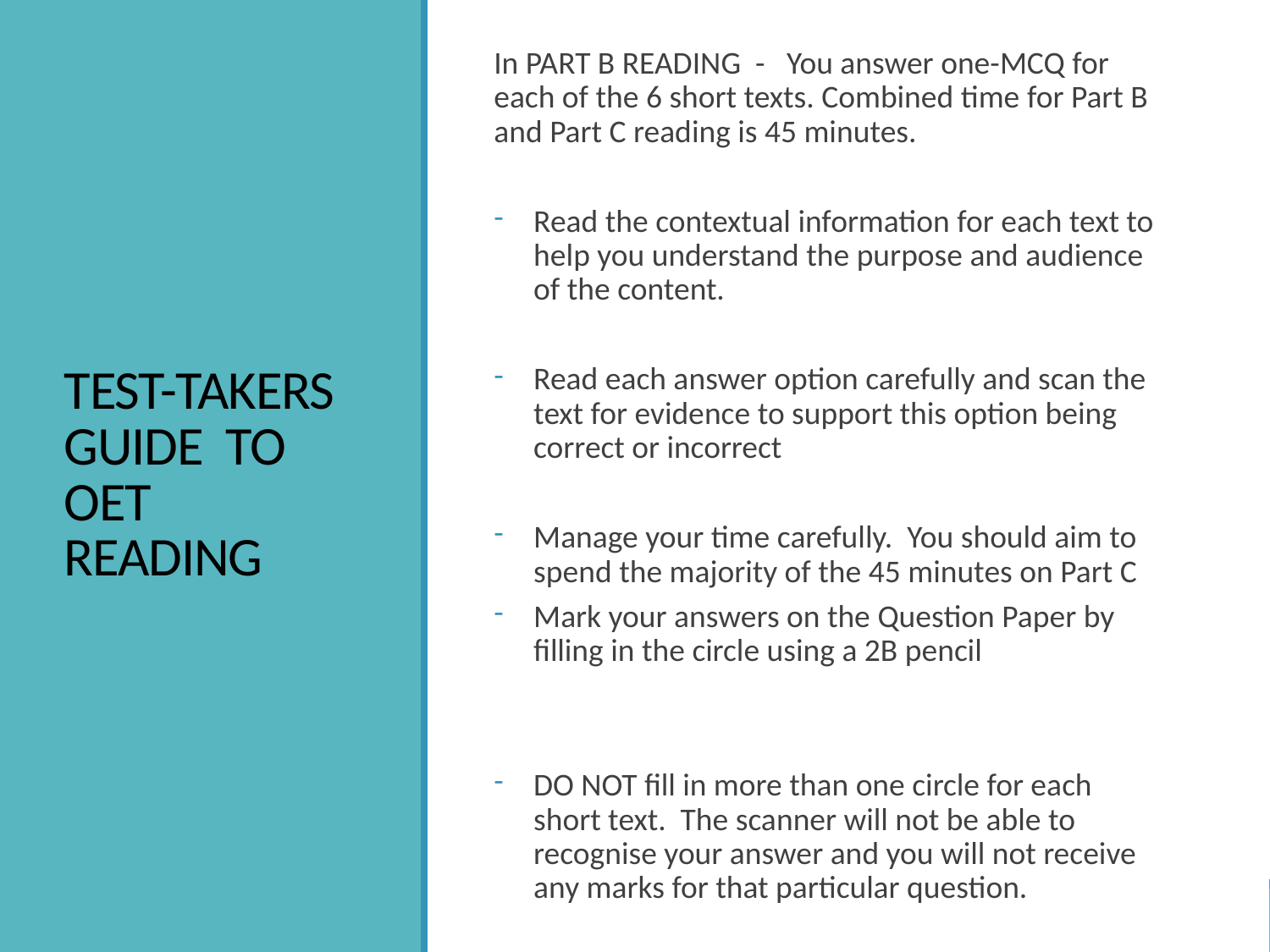

TEST-TAKERS  GUIDE  TO  OET  READING
In PART B READING  -   You answer one-MCQ for each of the 6 short texts. Combined time for Part B and Part C reading is 45 minutes.

Read the contextual information for each text to help you understand the purpose and audience of the content.

Read each answer option carefully and scan the text for evidence to support this option being correct or incorrect

Manage your time carefully.  You should aim to spend the majority of the 45 minutes on Part C
Mark your answers on the Question Paper by filling in the circle using a 2B pencil

DO NOT fill in more than one circle for each short text.  The scanner will not be able to recognise your answer and you will not receive any marks for that particular question.